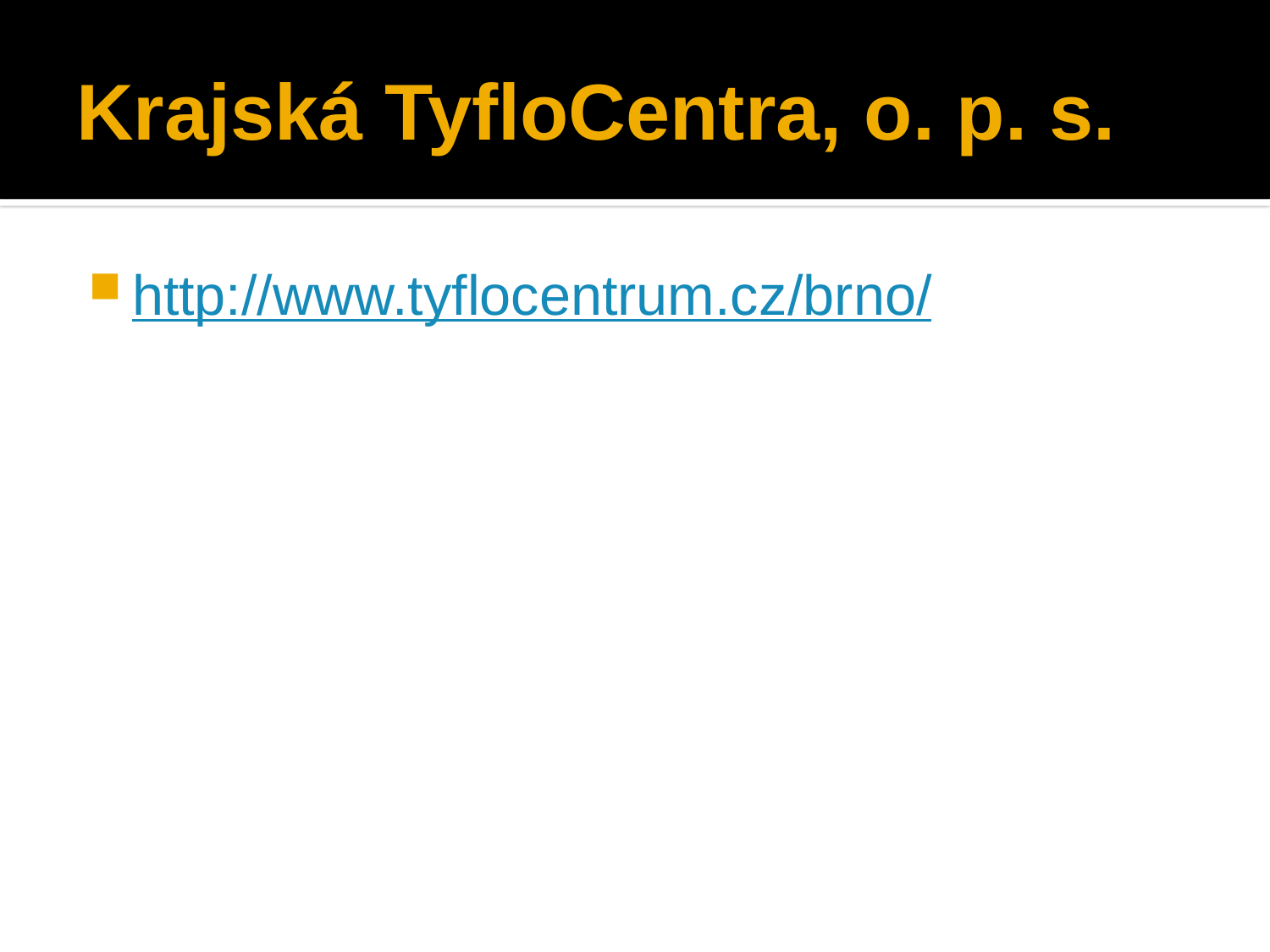

# Krajská TyfloCentra, o. p. s.
http://www.tyflocentrum.cz/brno/